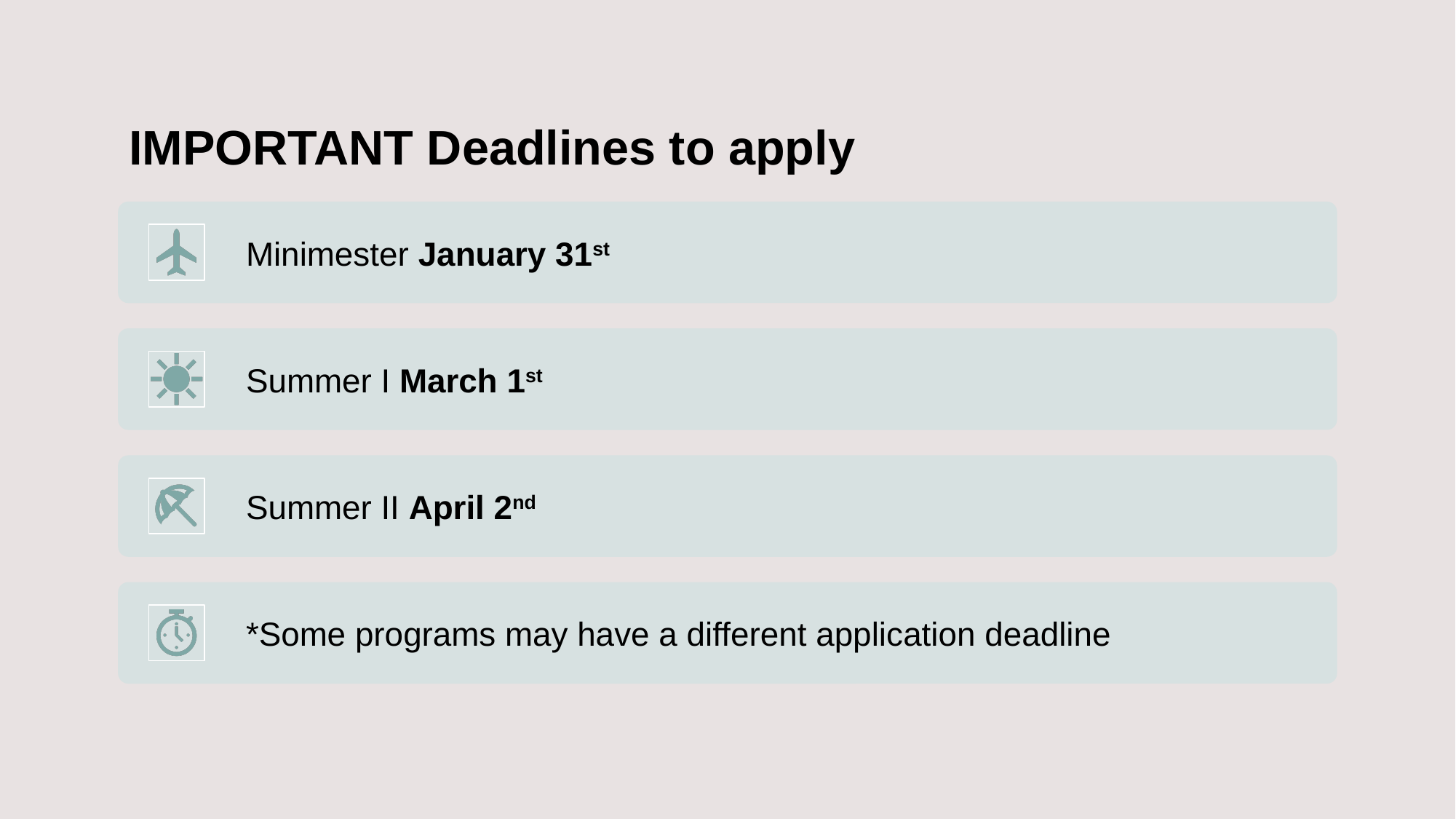

# IMPORTANT Deadlines to apply
Minimester January 31st
Summer I March 1st
Summer II April 2nd
*Some programs may have a different application deadline